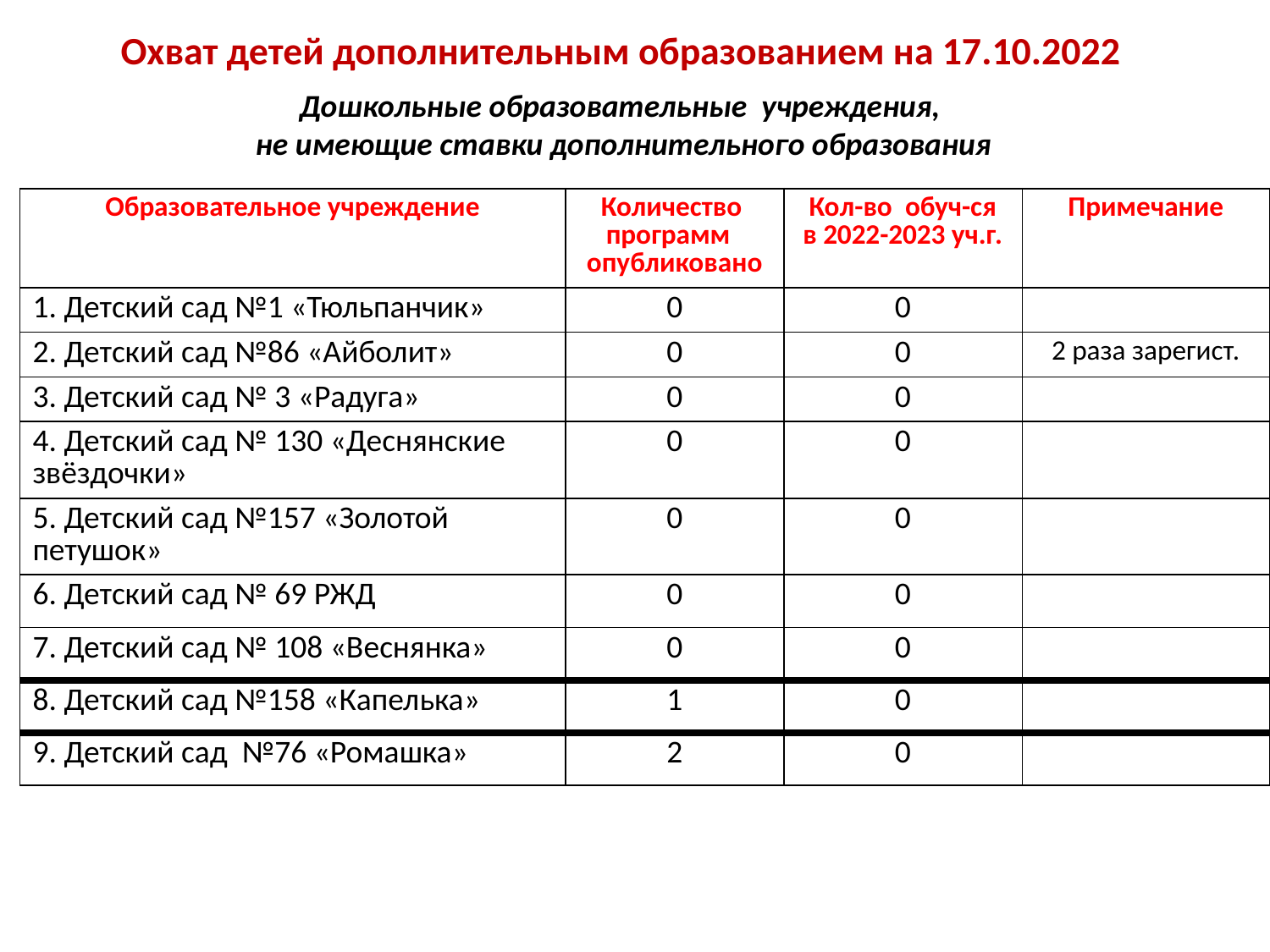

Охват детей дополнительным образованием на 17.10.2022
Дошкольные образовательные  учреждения,
 не имеющие ставки дополнительного образования
| Образовательное учреждение | Количество программ опубликовано | Кол-во обуч-ся в 2022-2023 уч.г. | Примечание |
| --- | --- | --- | --- |
| 1. Детский сад №1 «Тюльпанчик» | 0 | 0 |  |
| 2. Детский сад №86 «Айболит» | 0 | 0 | 2 раза зарегист. |
| 3. Детский сад № 3 «Радуга» | 0 | 0 |  |
| 4. Детский сад № 130 «Деснянские звёздочки» | 0 | 0 |  |
| 5. Детский сад №157 «Золотой петушок» | 0 | 0 |  |
| 6. Детский сад № 69 РЖД | 0 | 0 |  |
| 7. Детский сад № 108 «Веснянка» | 0 | 0 |  |
| 8. Детский сад №158 «Капелька» | 1 | 0 |  |
| 9. Детский сад №76 «Ромашка» | 2 | 0 |  |